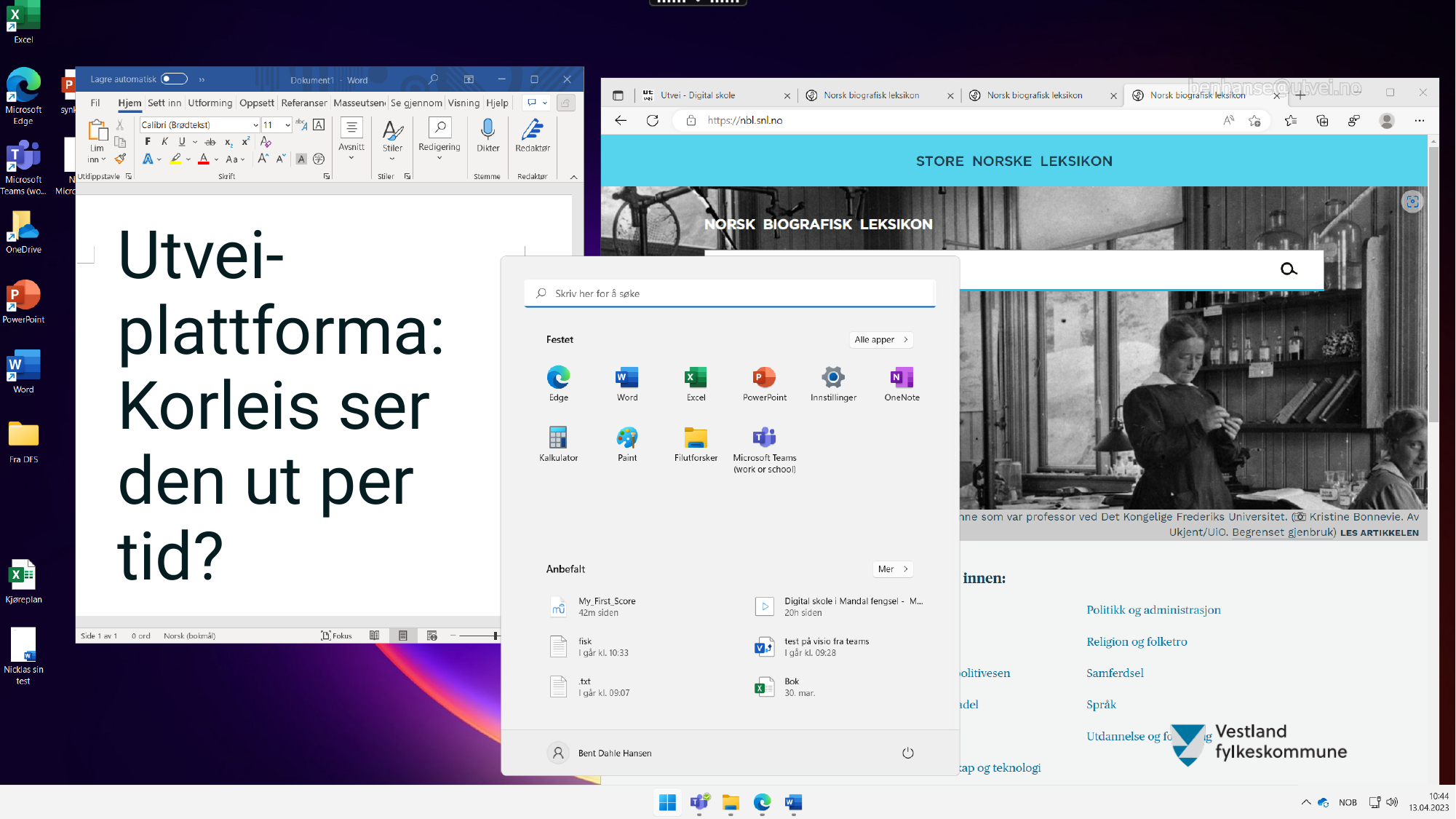

Utvei-plattforma: Korleis ser den ut per tid?